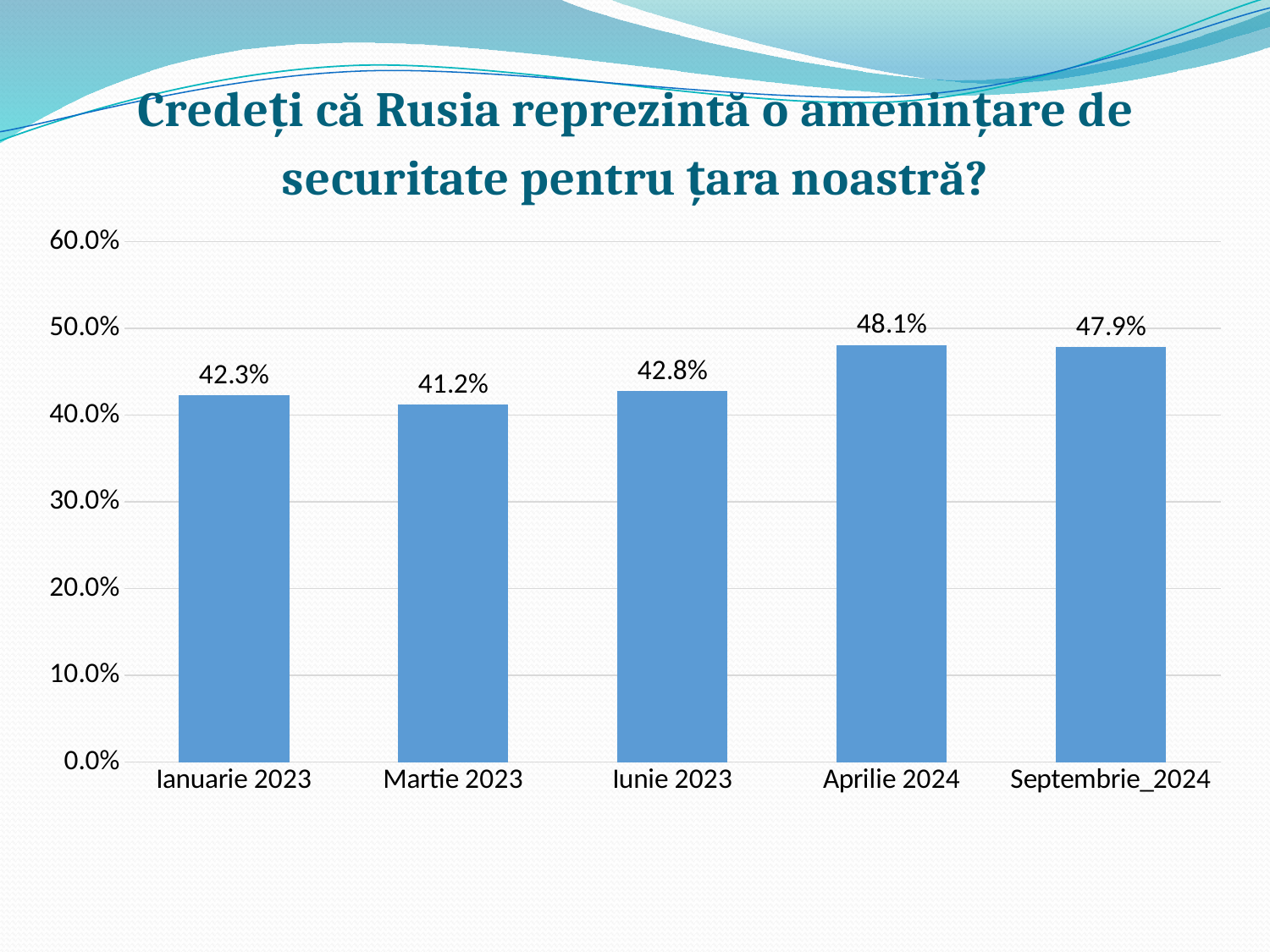

# Credeți că Rusia reprezintă o amenințare de securitate pentru țara noastră?

### Chart

| Category |  |
|---|---|
| Ianuarie 2023 | 0.423 |
| Martie 2023 | 0.412 |
| Iunie 2023 | 0.428 |
| Aprilie 2024 | 0.481 |
| Septembrie_2024 | 0.479 |